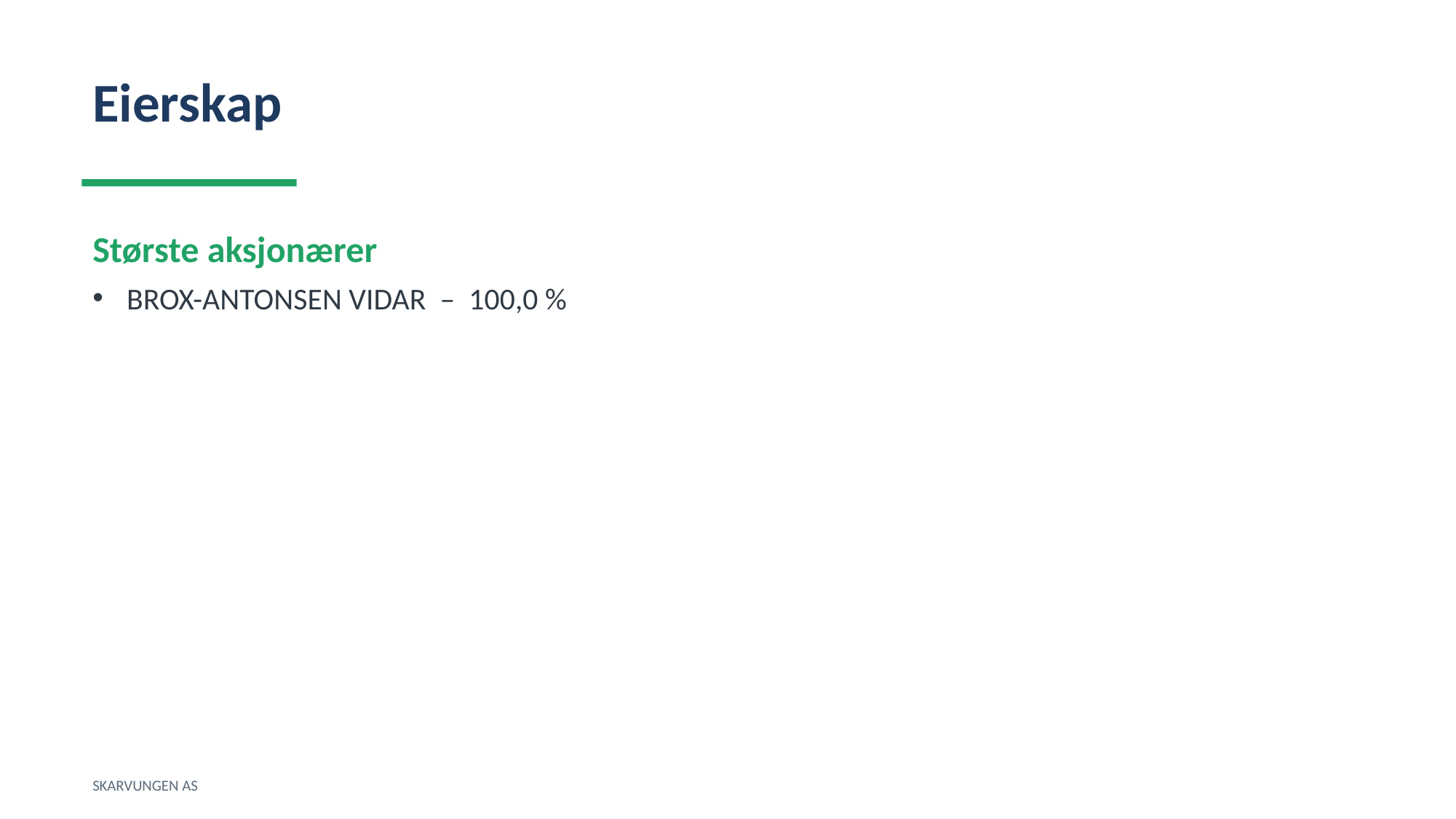

Eierskap

Største aksjonærer
BROX-ANTONSEN VIDAR  –  100,0 %
SKARVUNGEN AS